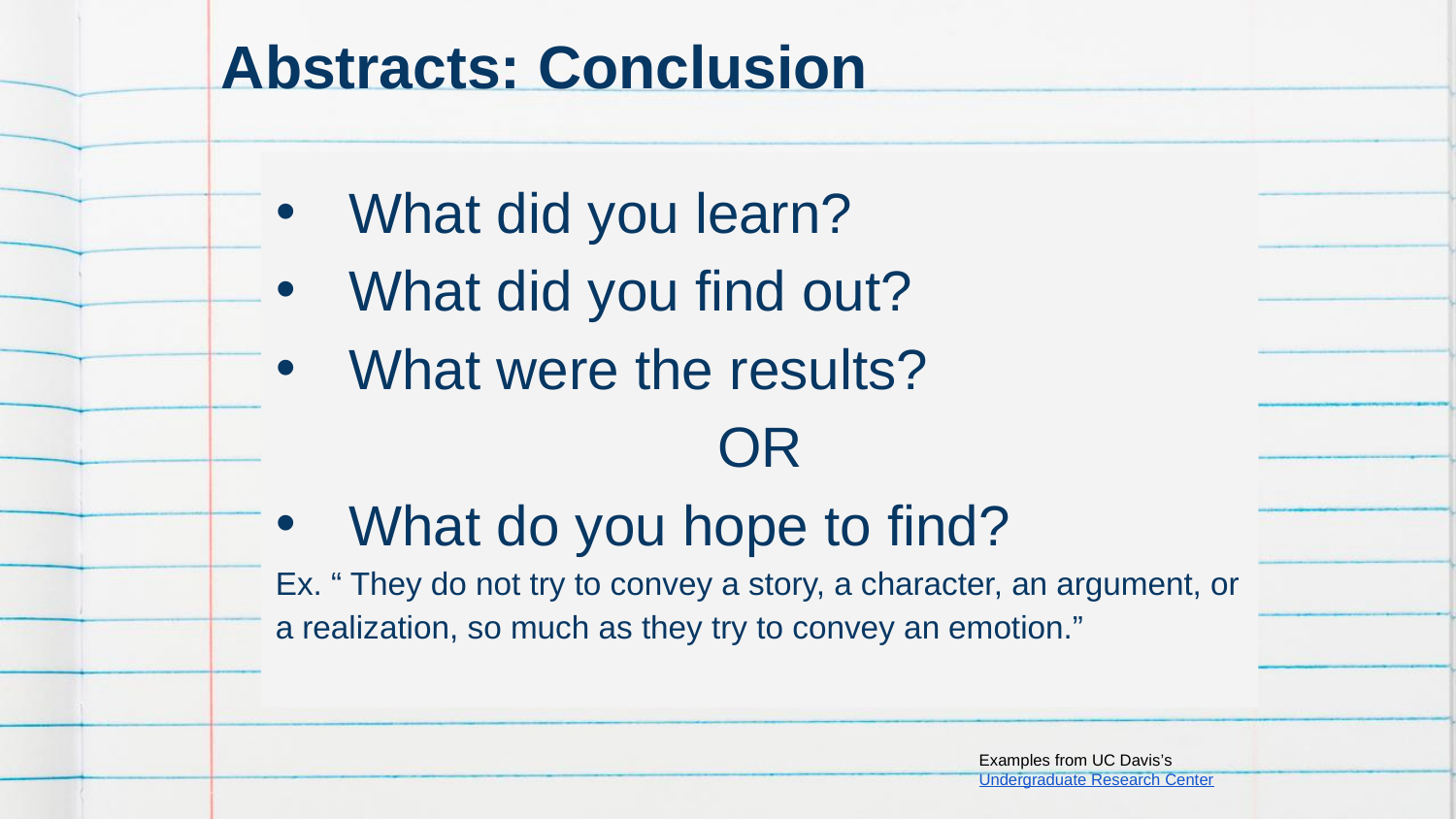

Abstracts: Conclusion

What did you learn?
What did you find out?
What were the results?
OR
What do you hope to find?
Ex. “ They do not try to convey a story, a character, an argument, or a realization, so much as they try to convey an emotion.”

Examples from UC Davis’s Undergraduate Research Center